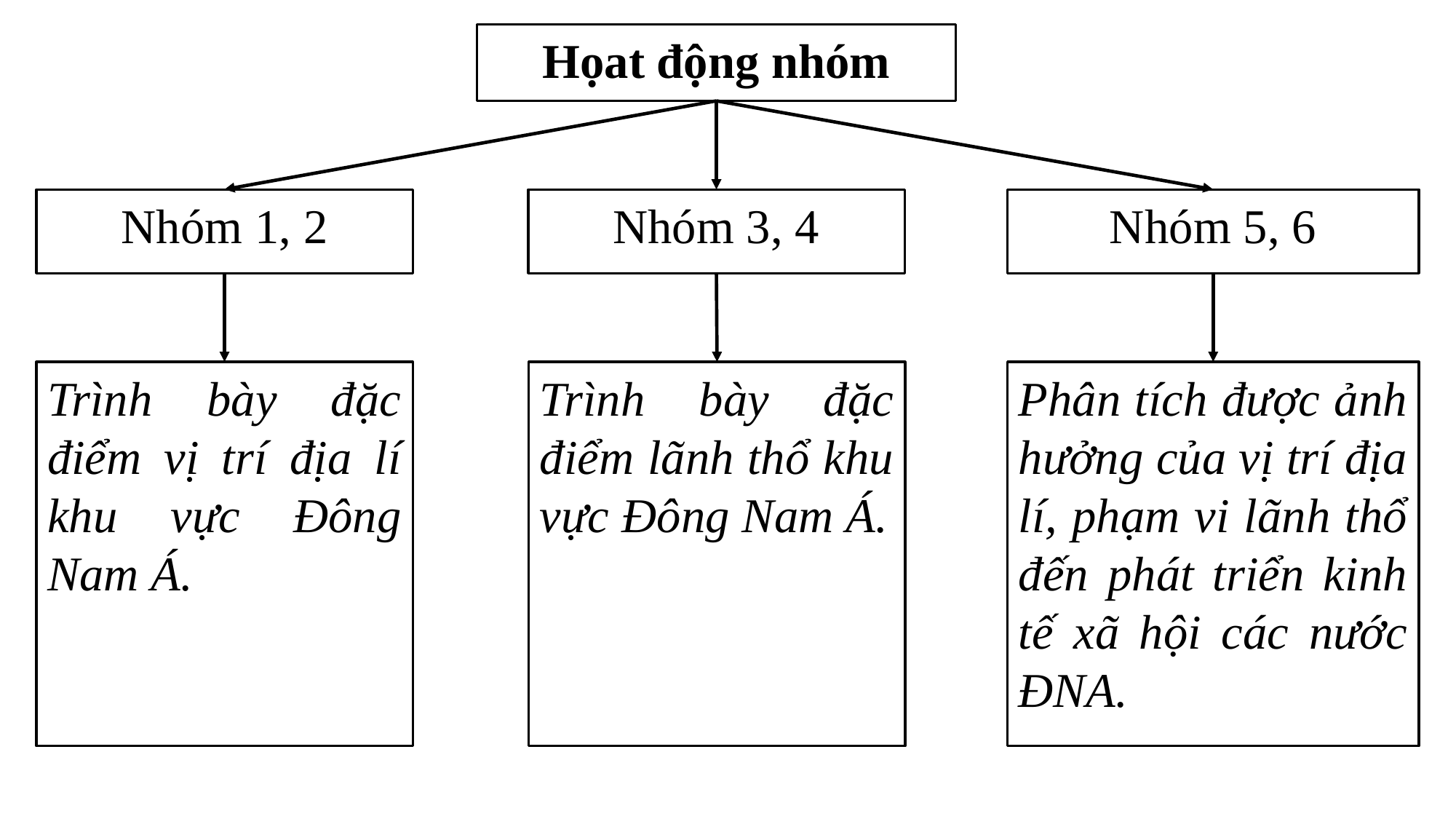

# Họat động nhóm
Nhóm 5, 6

Nhóm 1, 2
Nhóm 3, 4
Phân tích được ảnh hưởng của vị trí địa lí, phạm vi lãnh thổ đến phát triển kinh tế xã hội các nước ĐNA.
Trình bày đặc điểm vị trí địa lí khu vực Đông Nam Á.
Trình bày đặc điểm lãnh thổ khu vực Đông Nam Á.